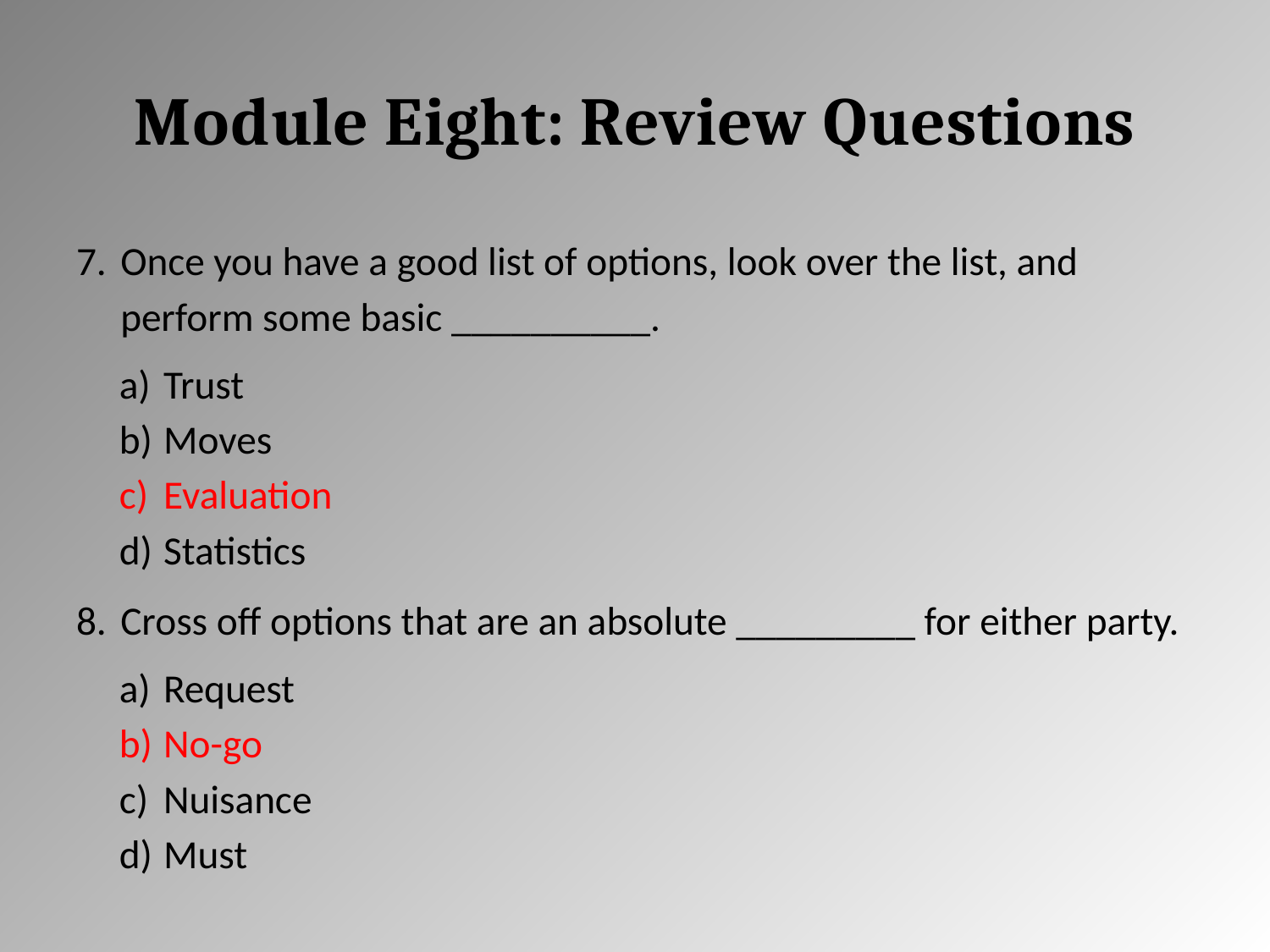

# Module Eight: Review Questions
Once you have a good list of options, look over the list, and perform some basic __________.
Trust
Moves
Evaluation
Statistics
Cross off options that are an absolute _________ for either party.
Request
No-go
Nuisance
Must